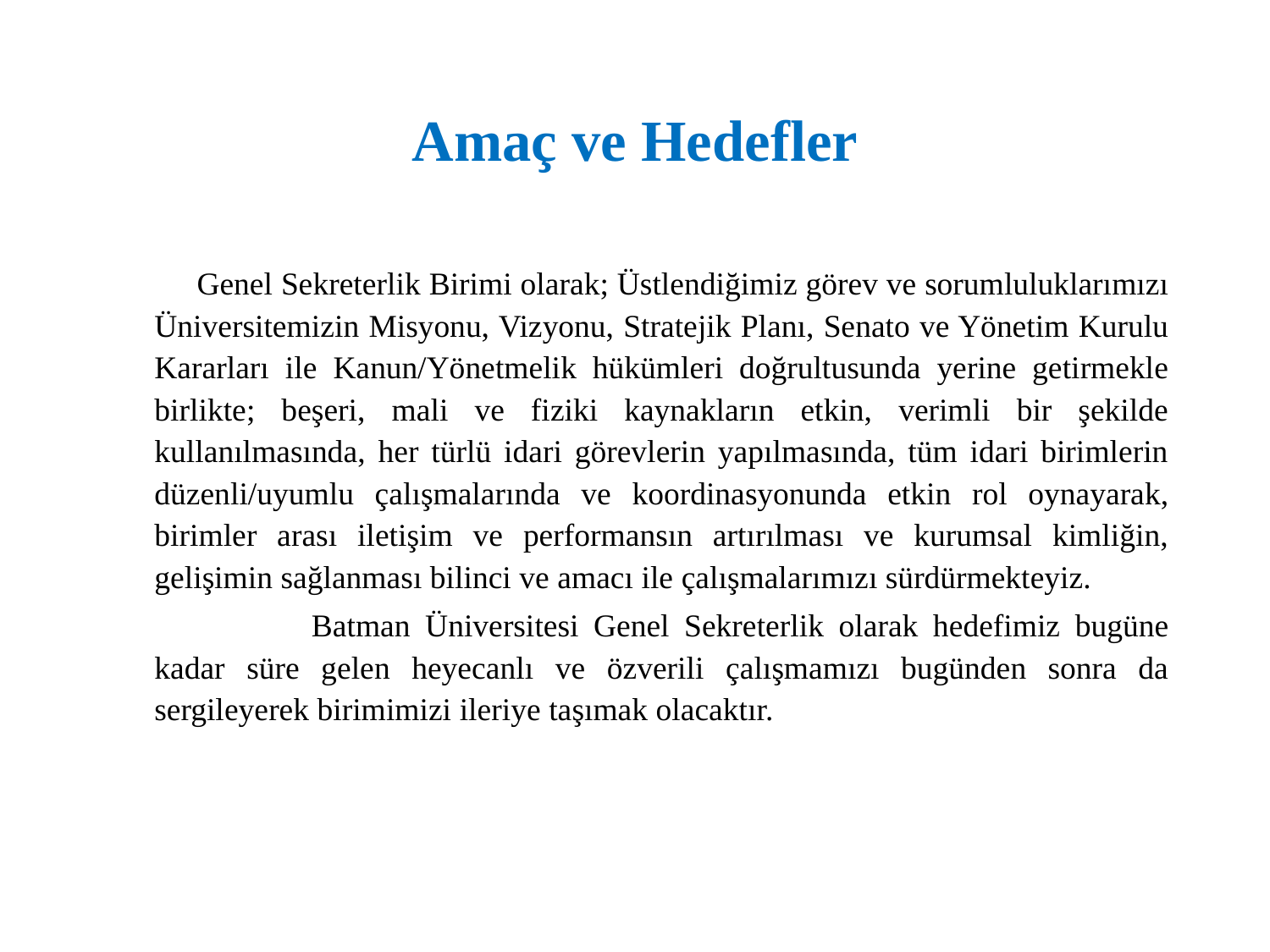

# Amaç ve Hedefler
     Genel Sekreterlik Birimi olarak; Üstlendiğimiz görev ve sorumluluklarımızı Üniversitemizin Misyonu, Vizyonu, Stratejik Planı, Senato ve Yönetim Kurulu Kararları ile Kanun/Yönetmelik hükümleri doğrultusunda yerine getirmekle birlikte; beşeri, mali ve fiziki kaynakların etkin, verimli bir şekilde kullanılmasında, her türlü idari görevlerin yapılmasında, tüm idari birimlerin düzenli/uyumlu çalışmalarında ve koordinasyonunda etkin rol oynayarak, birimler arası iletişim ve performansın artırılması ve kurumsal kimliğin, gelişimin sağlanması bilinci ve amacı ile çalışmalarımızı sürdürmekteyiz.
	  Batman Üniversitesi Genel Sekreterlik olarak hedefimiz bugüne kadar süre gelen heyecanlı ve özverili çalışmamızı bugünden sonra da sergileyerek birimimizi ileriye taşımak olacaktır.